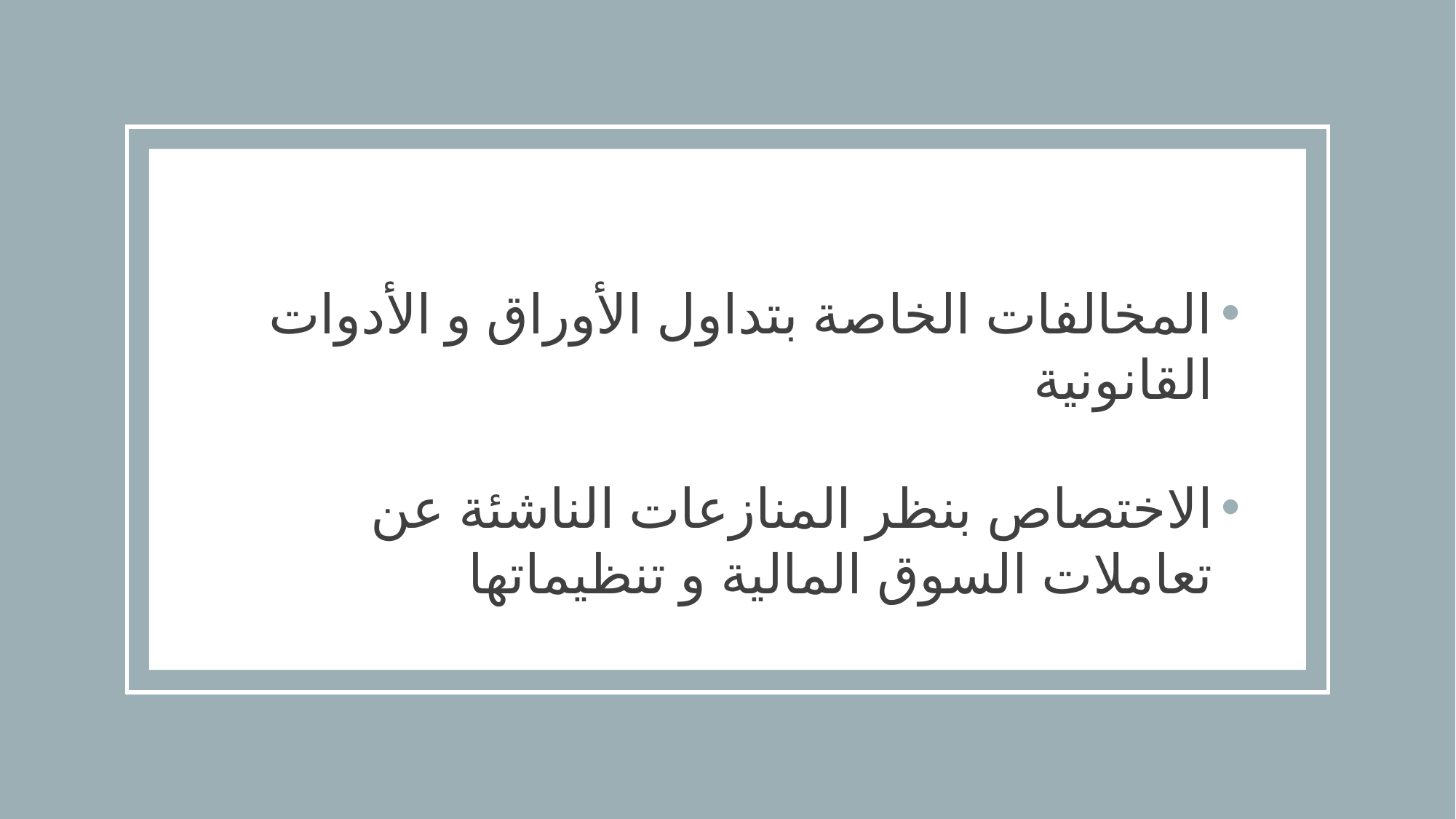

المخالفات الخاصة بتداول الأوراق و الأدوات القانونية

الاختصاص بنظر المنازعات الناشئة عن تعاملات السوق المالية و تنظيماتها